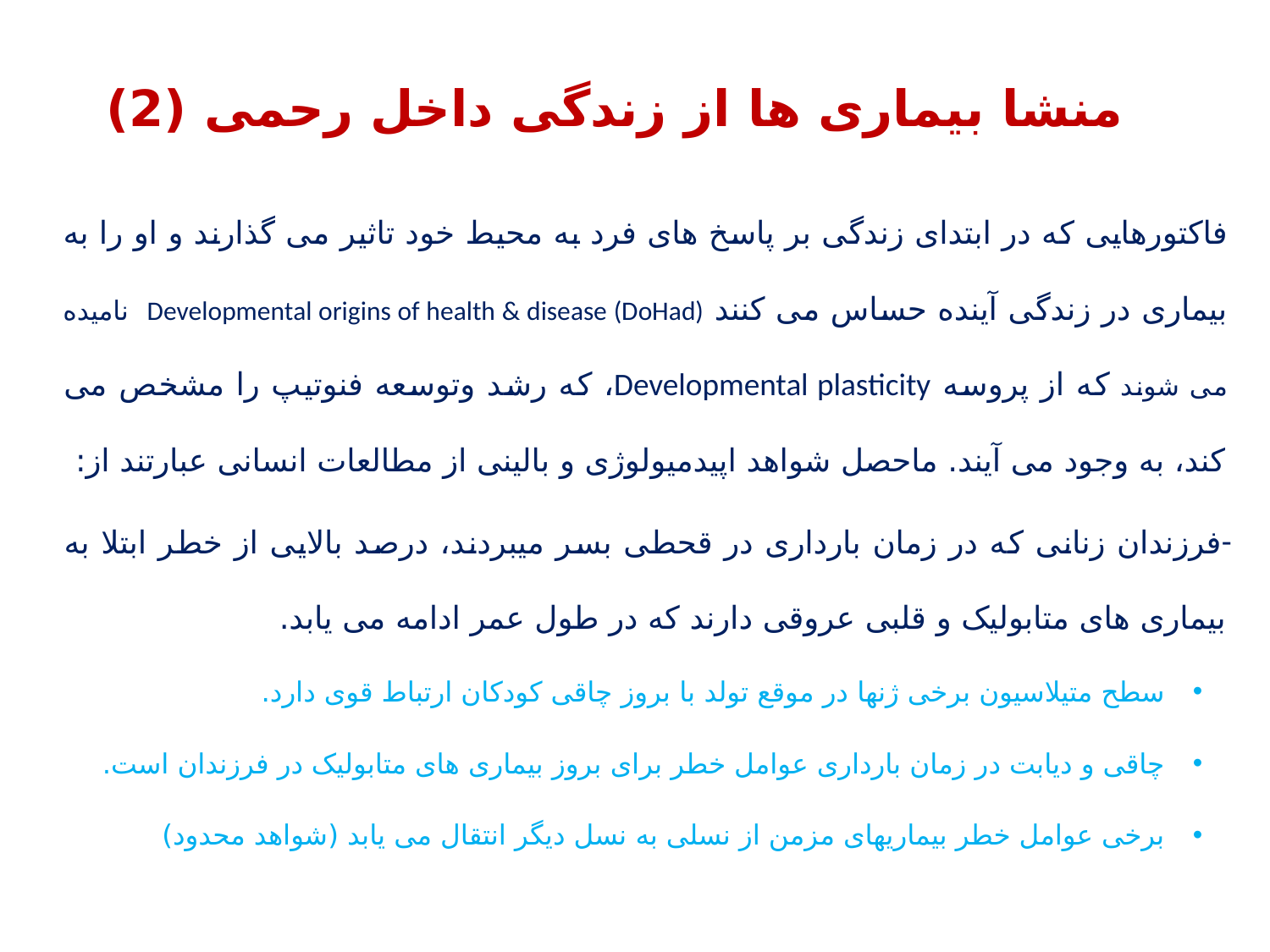

# منشا بیماری ها از زندگی داخل رحمی (2)
فاکتورهایی که در ابتدای زندگی بر پاسخ های فرد به محیط خود تاثیر می گذارند و او را به بیماری در زندگی آینده حساس می کنند Developmental origins of health & disease (DoHad)  نامیده می شوند که از پروسه Developmental plasticity، که رشد وتوسعه فنوتیپ را مشخص می کند، به وجود می آیند. ماحصل شواهد اپیدمیولوژی و بالینی از مطالعات انسانی عبارتند از:
فرزندان زنانی که در زمان بارداری در قحطی بسر میبردند، درصد بالایی از خطر ابتلا به بیماری های متابولیک و قلبی عروقی دارند که در طول عمر ادامه می یابد.
سطح متیلاسیون برخی ژنها در موقع تولد با بروز چاقی کودکان ارتباط قوی دارد.
چاقی و دیابت در زمان بارداری عوامل خطر برای بروز بیماری های متابولیک در فرزندان است.
برخی عوامل خطر بیماریهای مزمن از نسلی به نسل دیگر انتقال می یابد (شواهد محدود)